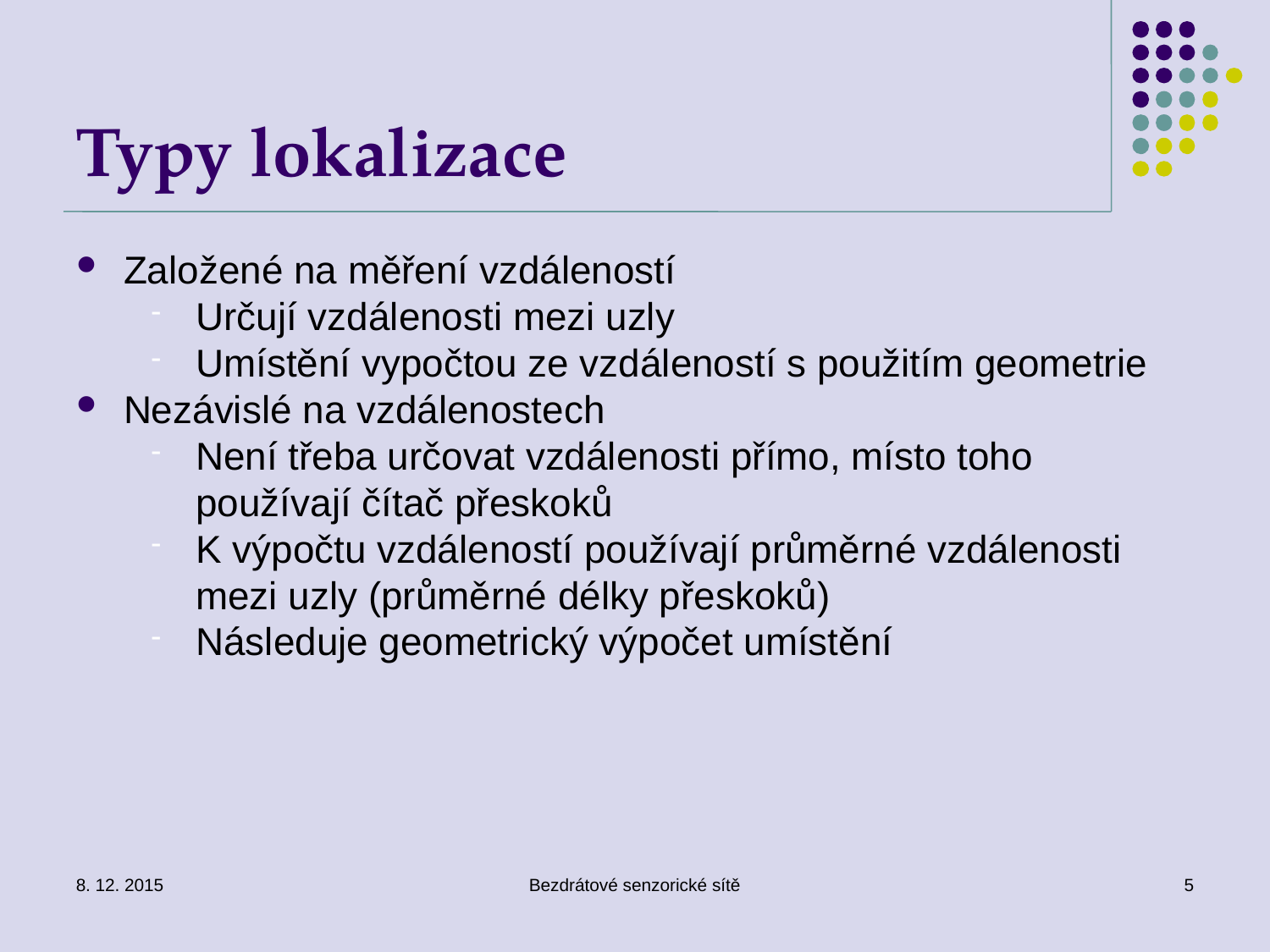

Typy lokalizace
Založené na měření vzdáleností
Určují vzdálenosti mezi uzly
Umístění vypočtou ze vzdáleností s použitím geometrie
Nezávislé na vzdálenostech
Není třeba určovat vzdálenosti přímo, místo toho používají čítač přeskoků
K výpočtu vzdáleností používají průměrné vzdálenosti mezi uzly (průměrné délky přeskoků)
Následuje geometrický výpočet umístění
8. 12. 2015
Bezdrátové senzorické sítě
5